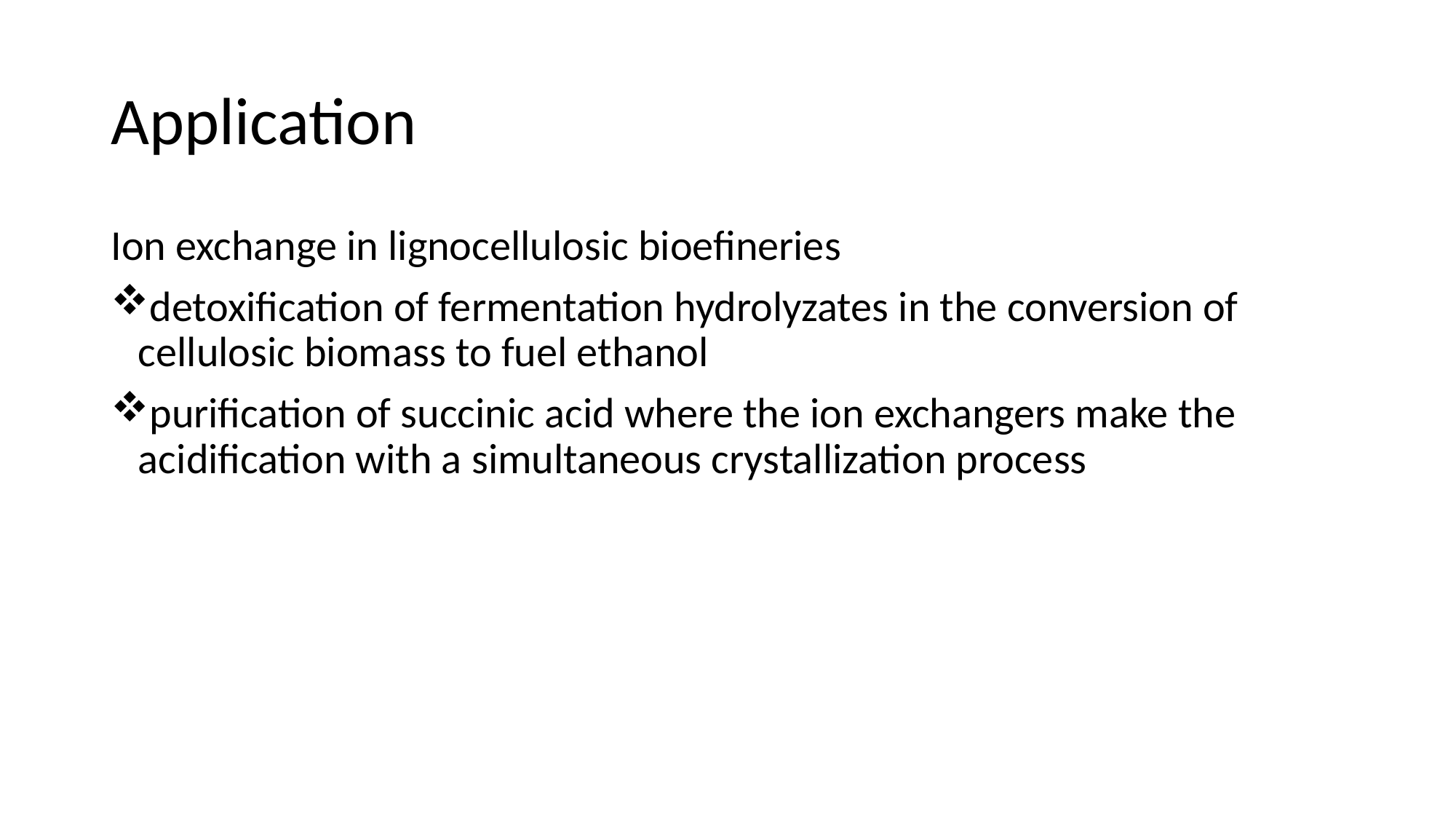

# Application
Ion exchange in lignocellulosic bioefineries
detoxification of fermentation hydrolyzates in the conversion of cellulosic biomass to fuel ethanol
purification of succinic acid where the ion exchangers make the acidification with a simultaneous crystallization process